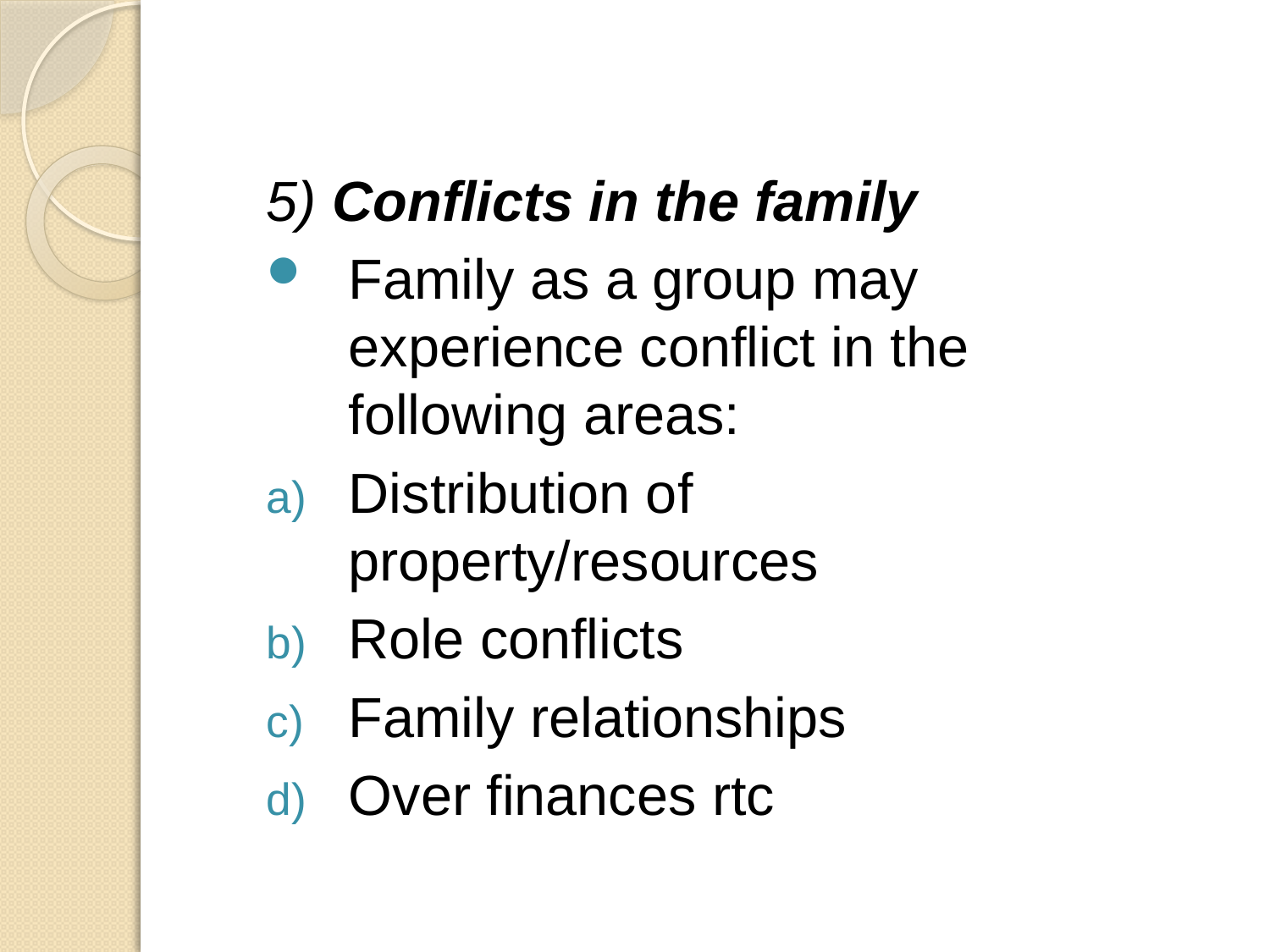

5) Conflicts in the family
Family as a group may experience conflict in the following areas:
Distribution of property/resources
Role conflicts
Family relationships
Over finances rtc